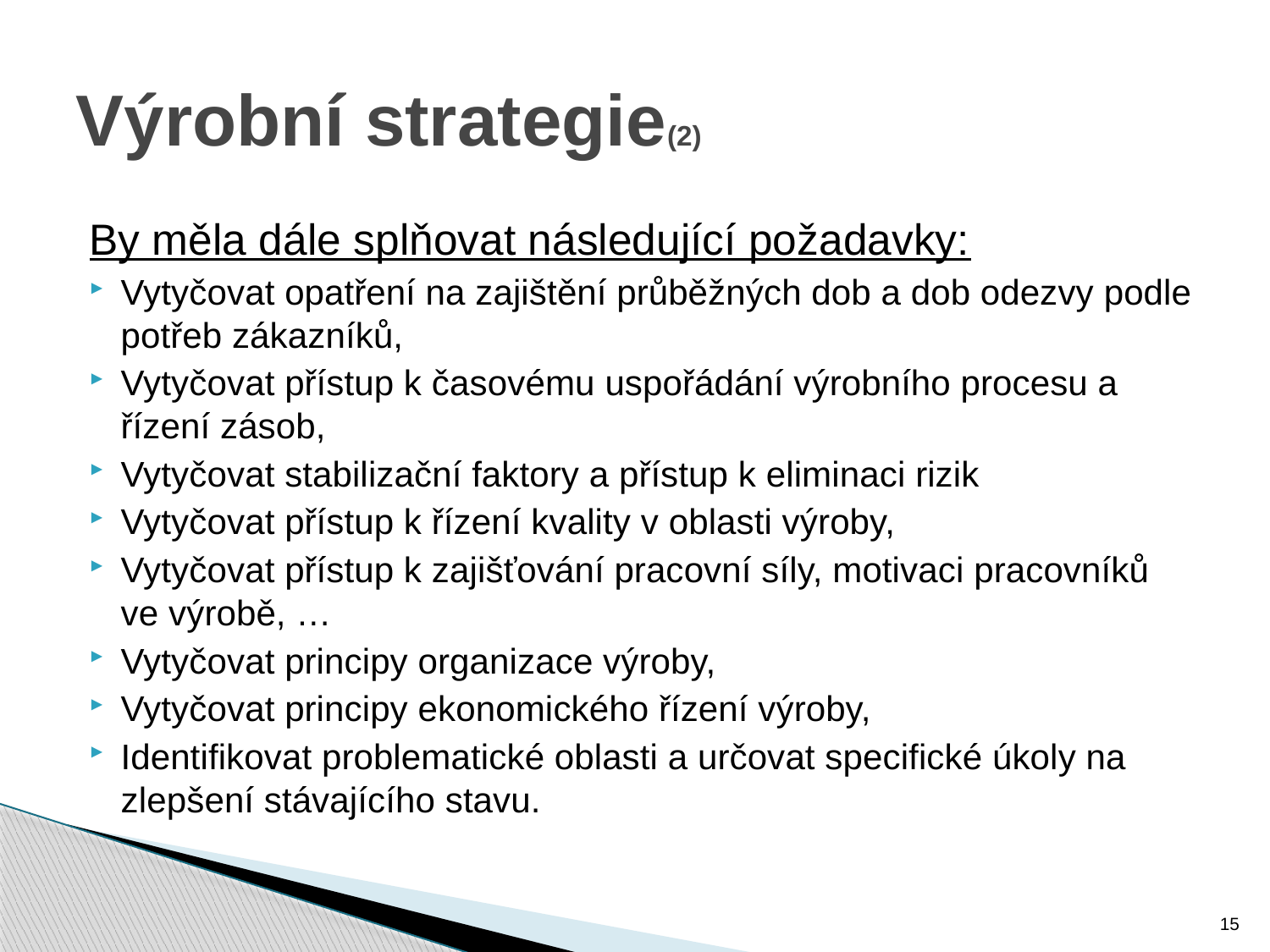

# Výrobní strategie(2)
By měla dále splňovat následující požadavky:
Vytyčovat opatření na zajištění průběžných dob a dob odezvy podle potřeb zákazníků,
Vytyčovat přístup k časovému uspořádání výrobního procesu a řízení zásob,
Vytyčovat stabilizační faktory a přístup k eliminaci rizik
Vytyčovat přístup k řízení kvality v oblasti výroby,
Vytyčovat přístup k zajišťování pracovní síly, motivaci pracovníků ve výrobě, …
Vytyčovat principy organizace výroby,
Vytyčovat principy ekonomického řízení výroby,
Identifikovat problematické oblasti a určovat specifické úkoly na zlepšení stávajícího stavu.

15